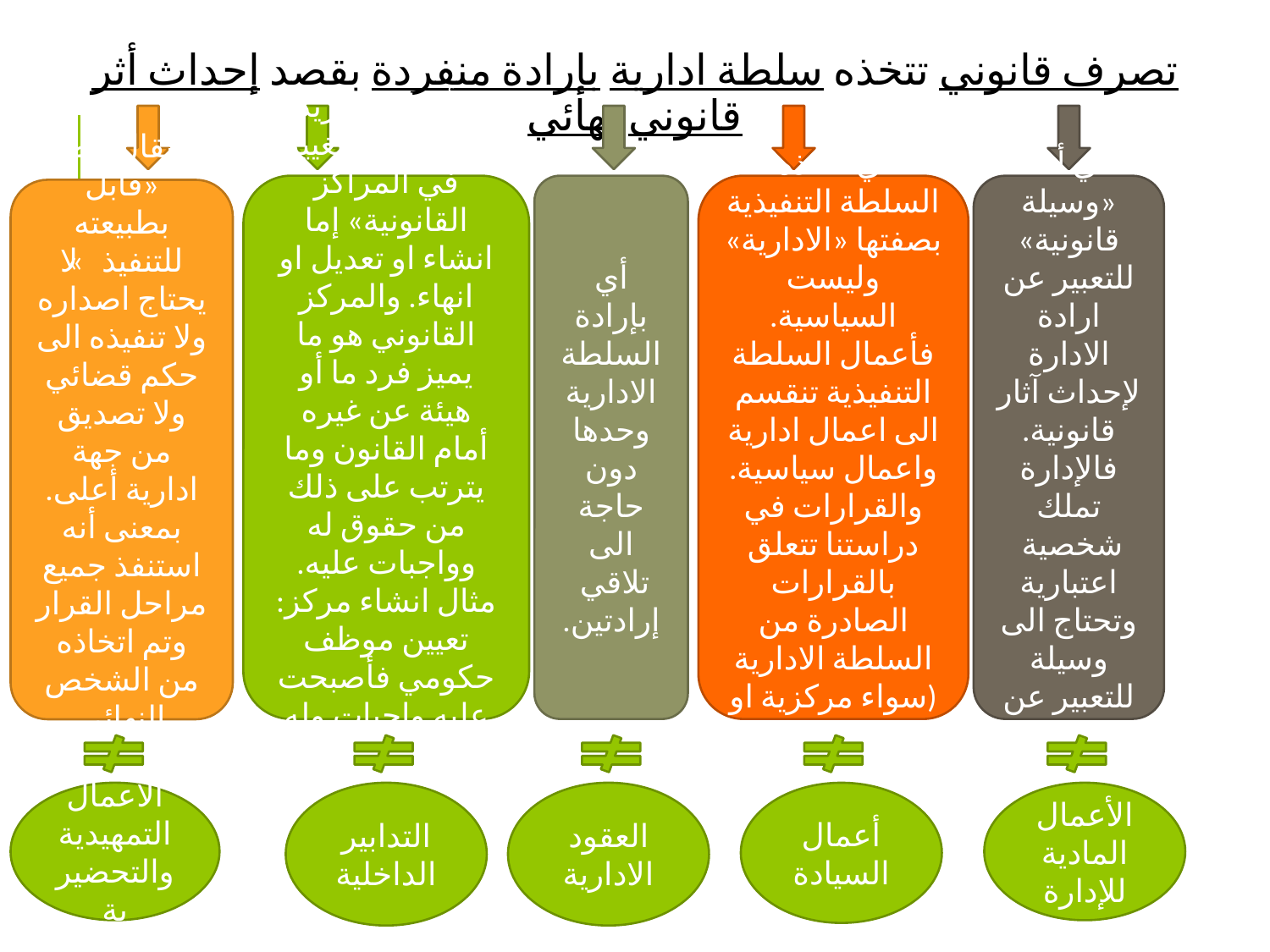

تصرف قانوني تتخذه سلطة ادارية بإرادة منفردة بقصد إحداث أثر قانوني نهائي

أي بإرادة السلطة الادارية وحدها دون حاجة الى تلاقي  إرادتين.
أي تتخذه السلطة التنفيذية بصفتها «الادارية» وليست السياسية. فأعمال السلطة التنفيذية تنقسم الى اعمال ادارية واعمال سياسية. والقرارات في دراستنا تتعلق بالقرارات الصادرة من السلطة الادارية (سواء مركزية او لا مركزية)
أي أنه «وسيلة قانونية» للتعبير عن ارادة الادارة لإحداث آثار قانونية. فالإدارة تملك شخصية  اعتبارية وتحتاج الى وسيلة للتعبير عن ارادتها
الأثر الذي تريد إحداثه هو «تغيير في المراكز القانونية» إما انشاء او تعديل او انهاء. والمركز القانوني هو ما يميز فرد ما أو هيئة عن غيره أمام القانون وما يترتب على ذلك من حقوق له وواجبات عليه. مثال انشاء مركز: تعيين موظف حكومي فأصبحت عليه واجبات وله حقوق مختلفة عن غيره.
ويقال أيضاً «قابل بطبيعته للتنفيذ» لا يحتاج اصداره ولا تنفيذه الى حكم قضائي ولا تصديق من جهة ادارية أعلى. بمعنى أنه استنفذ جميع مراحل القرار وتم اتخاذه من الشخص النهائي المختص.

الأعمال التمهيدية والتحضيرية
التدابير الداخلية
العقود الادارية
أعمال السيادة
الأعمال المادية للإدارة